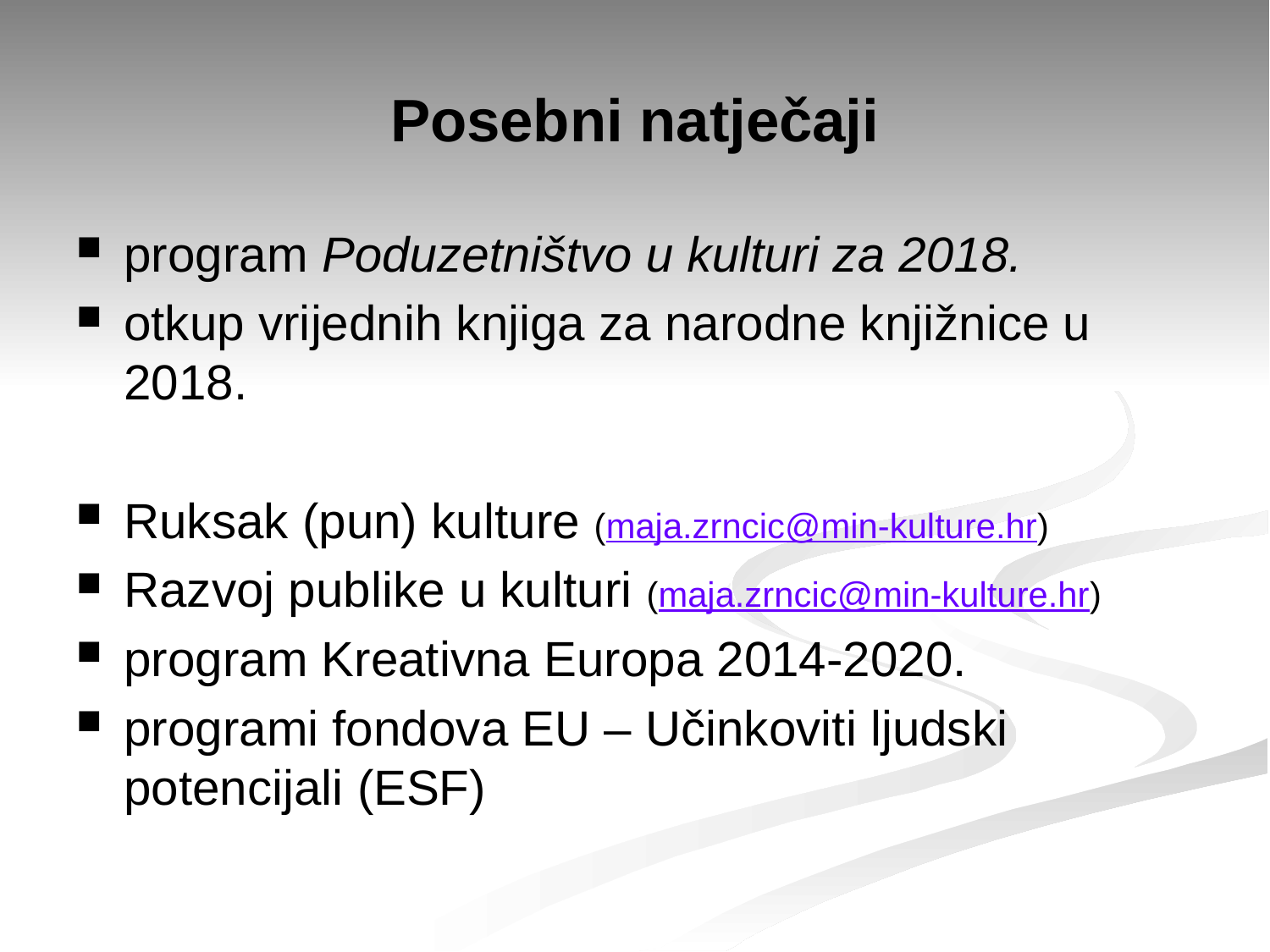

# Posebni natječaji
program Poduzetništvo u kulturi za 2018.
otkup vrijednih knjiga za narodne knjižnice u 2018.

Ruksak (pun) kulture (maja.zrncic@min-kulture.hr)
Razvoj publike u kulturi (maja.zrncic@min-kulture.hr)
program Kreativna Europa 2014-2020.
programi fondova EU – Učinkoviti ljudski potencijali (ESF)